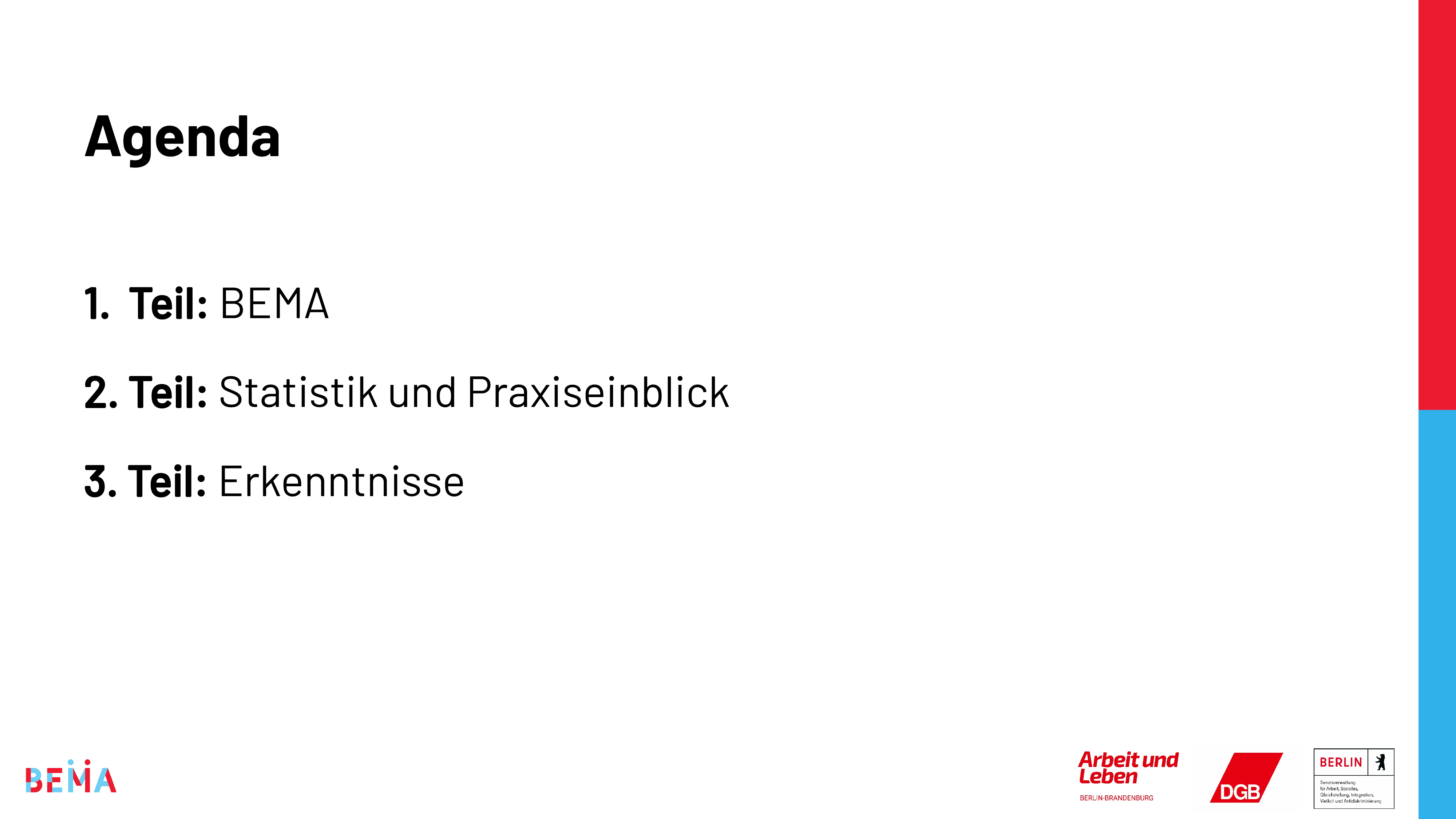

Agenda

1.  Teil: BEMA
2. Teil: Statistik und Praxiseinblick
3. Teil: Erkenntnisse